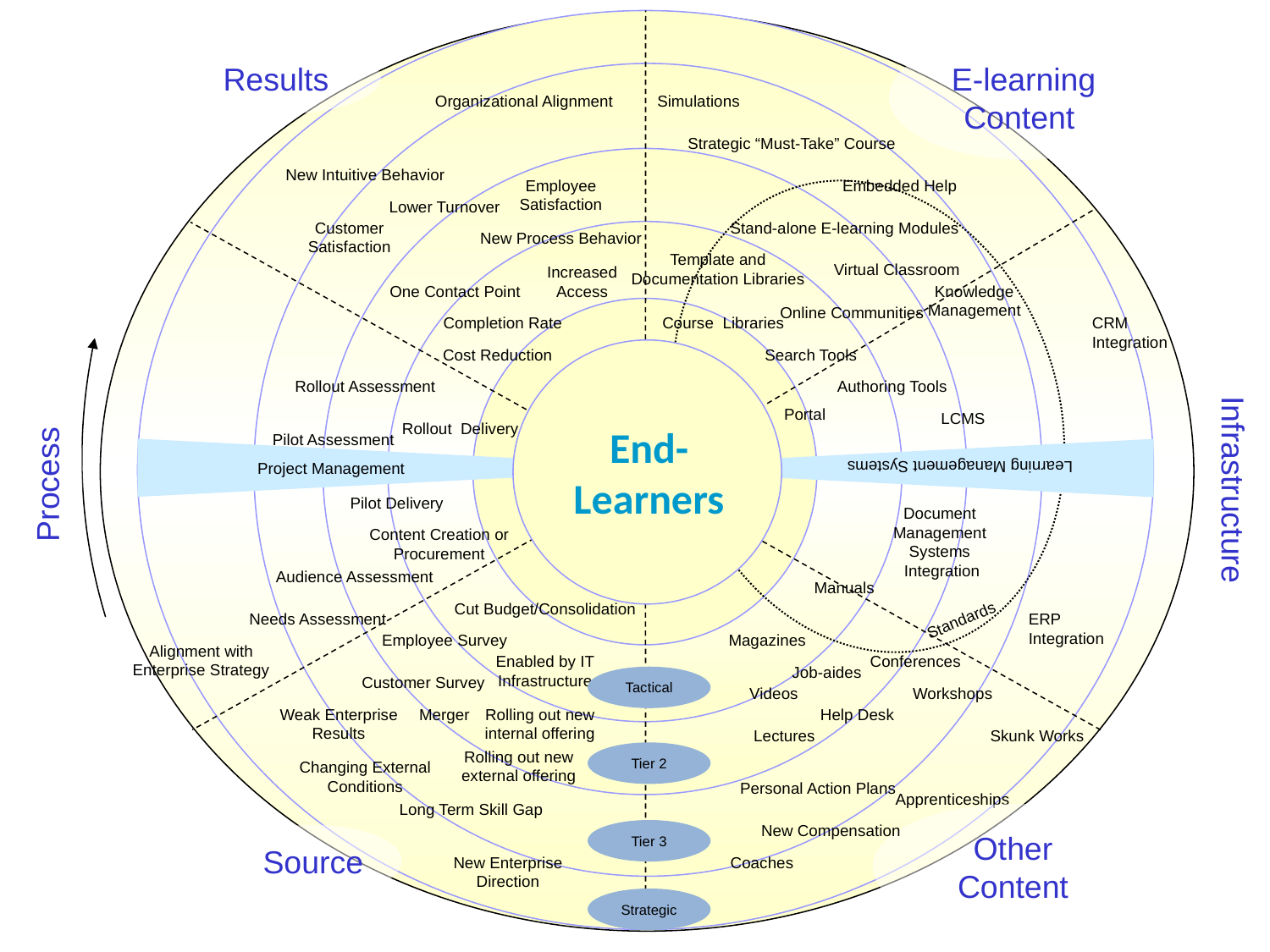

E-learning Content
Results

Organizational Alignment
Simulations

Strategic “Must-Take” Course

New Intuitive Behavior
Employee Satisfaction
Embedded Help

Lower Turnover
Customer Satisfaction
Stand-alone E-learning Modules

New Process Behavior

Template and Documentation Libraries
Virtual Classroom
Increased Access
Project Management
Learning Management Systems
One Contact Point
Knowledge
Management
Online Communities

Completion Rate
Course  Libraries
CRM
Integration
Cost Reduction
Search Tools

Rollout Assessment
Authoring Tools

Portal
LCMS
Rollout  Delivery
End-Learners
Pilot Assessment
Process
Infrastructure

Pilot Delivery
Document
Management
Systems
Integration
Content Creation or Procurement
Audience Assessment
Manuals
Cut Budget/Consolidation
Needs Assessment
Standards
ERP
Integration
Employee Survey
Magazines
Alignment with Enterprise Strategy
Enabled by IT Infrastructure
Conferences
Job-aides
Customer Survey
Tactical
Videos
Workshops
Weak Enterprise
Results
Merger
Rolling out new internal offering
Help Desk
Lectures
Skunk Works
Rolling out new external offering
Tier 2
Changing External Conditions
Personal Action Plans
Apprenticeships
Long Term Skill Gap
Other Content
New Compensation
Tier 3
Source
New Enterprise Direction
Coaches
Strategic